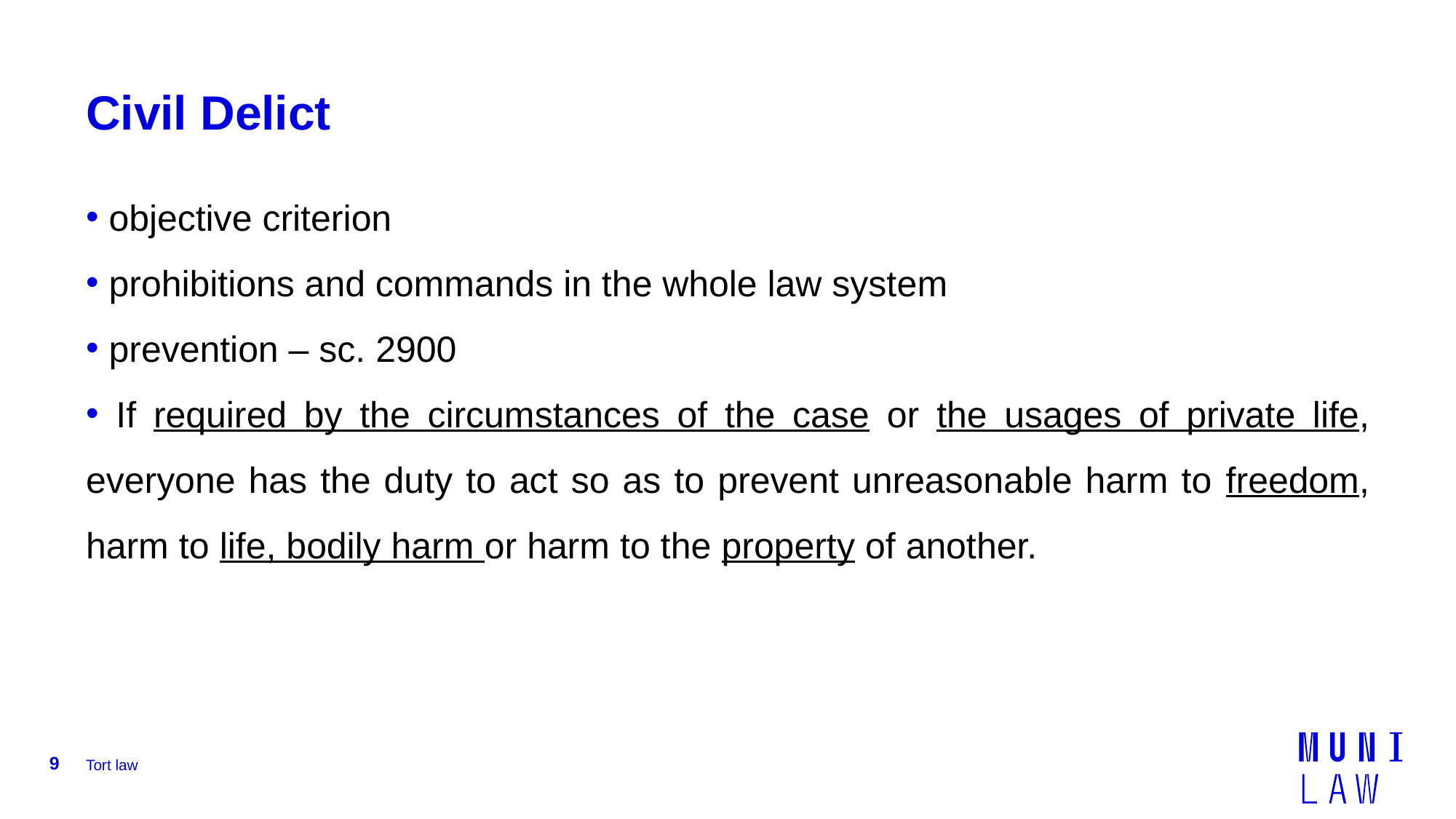

# Civil Delict
 objective criterion
 prohibitions and commands in the whole law system
 prevention – sc. 2900
 If required by the circumstances of the case or the usages of private life, everyone has the duty to act so as to prevent unreasonable harm to freedom, harm to life, bodily harm or harm to the property of another.
9
Tort law